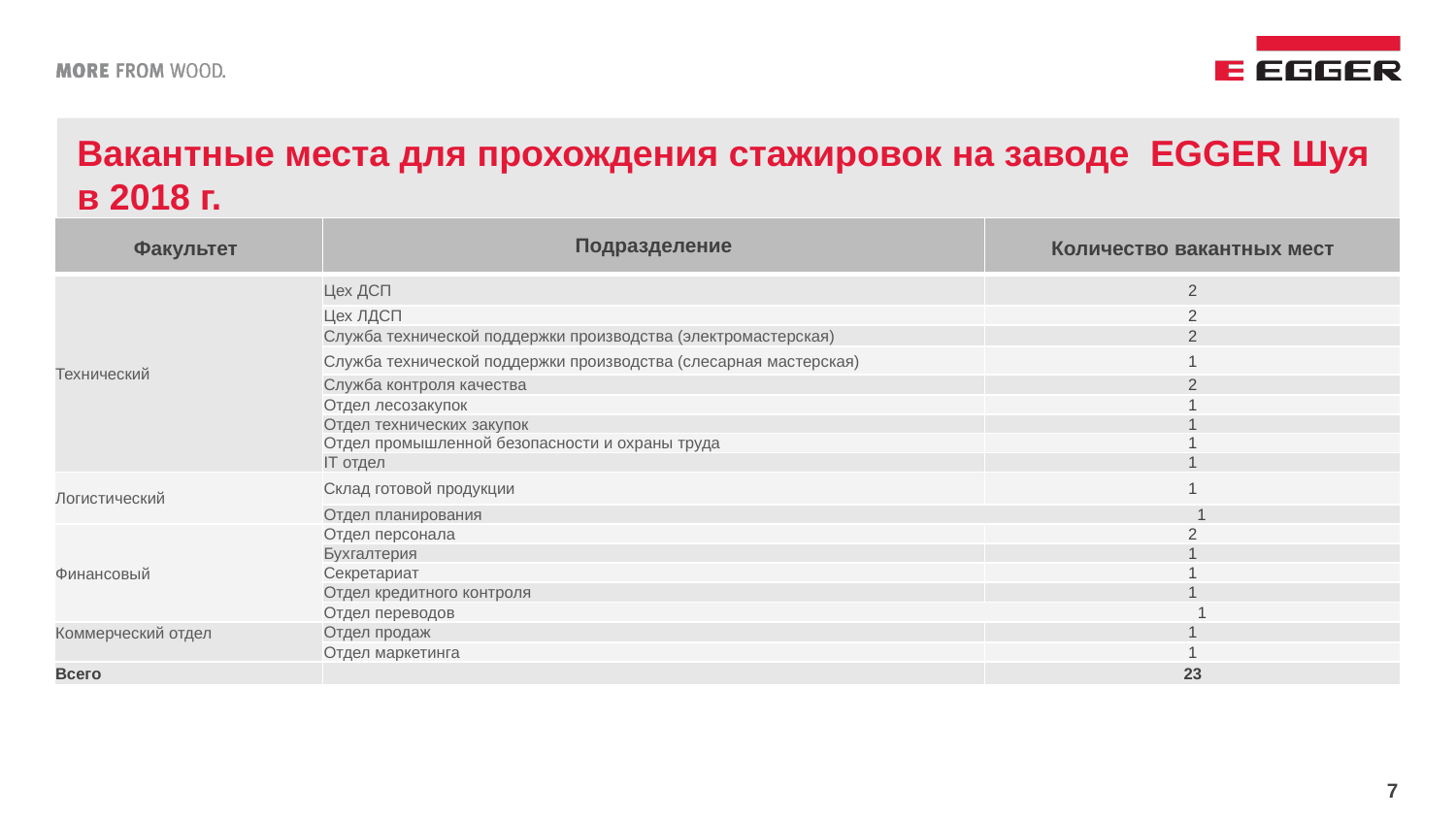

Вакантные места для прохождения стажировок на заводе  EGGER Шуя в 2018 г.
| Факультет | Подразделение | Количество вакантных мест |
| --- | --- | --- |
| Технический | Цех ДСП | 2 |
|  | Цех ЛДСП | 2 |
|  | Служба технической поддержки производства (электромастерская) | 2 |
|  | Служба технической поддержки производства (слесарная мастерская) | 1 |
|  | Служба контроля качества | 2 |
|  | Отдел лесозакупок | 1 |
|  | Отдел технических закупок | 1 |
|  | Отдел промышленной безопасности и охраны труда | 1 |
|  | IT отдел | 1 |
| Логистический | Склад готовой продукции | 1 |
|  | Отдел планирования 1 |  |
| Финансовый | Отдел персонала | 2 |
|  | Бухгалтерия | 1 |
|  | Секретариат | 1 |
|  | Отдел кредитного контроля | 1 |
|  | Отдел переводов 1 |  |
| Коммерческий отдел | Отдел продаж | 1 |
|  | Отдел маркетинга | 1 |
| Всего |  | 23 |
7